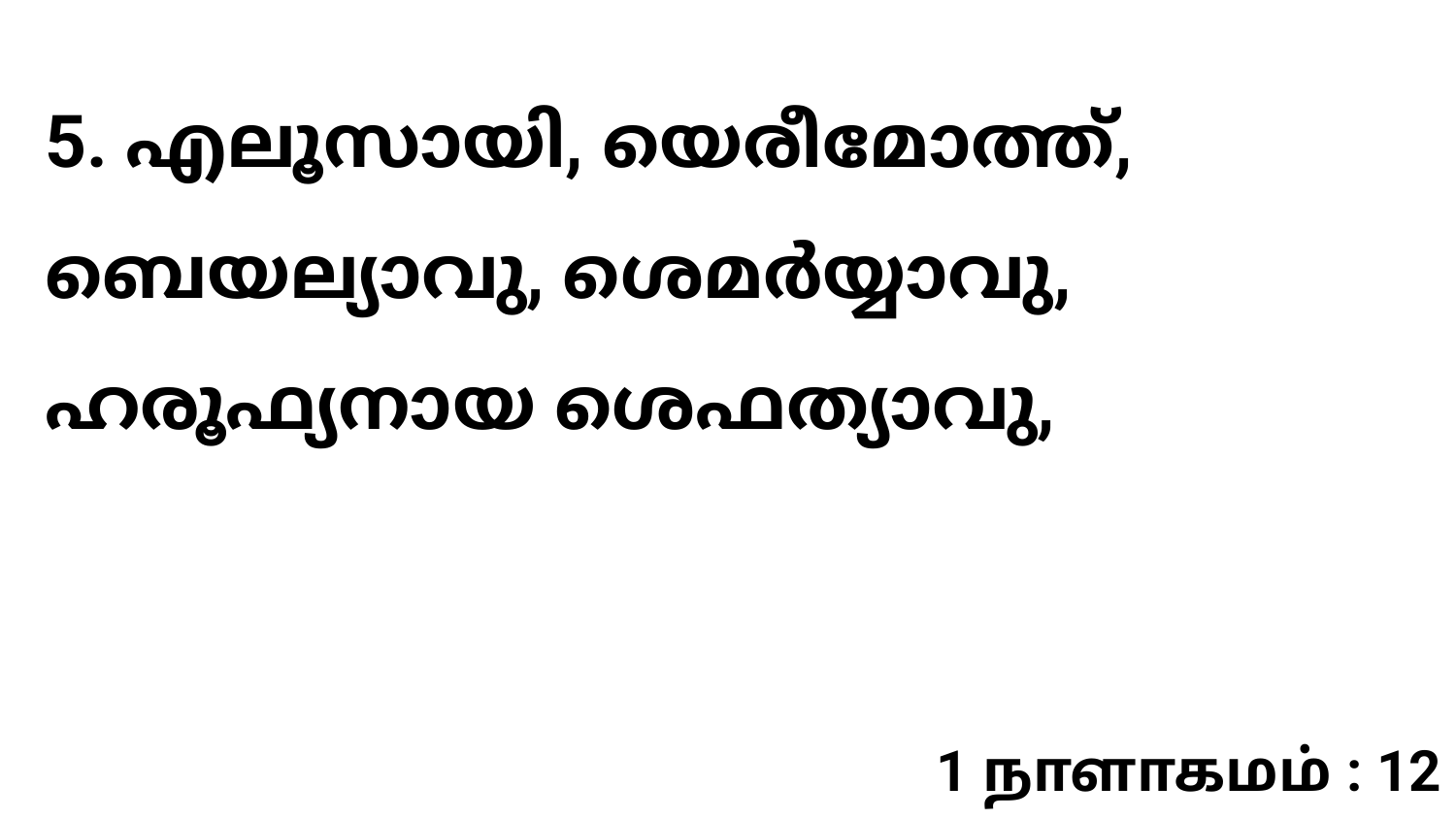

5. എലൂസായി, യെരീമോത്ത്, ബെയല്യാവു, ശെമർയ്യാവു, ഹരൂഫ്യനായ ശെഫത്യാവു,
1 நாளாகமம் : 12